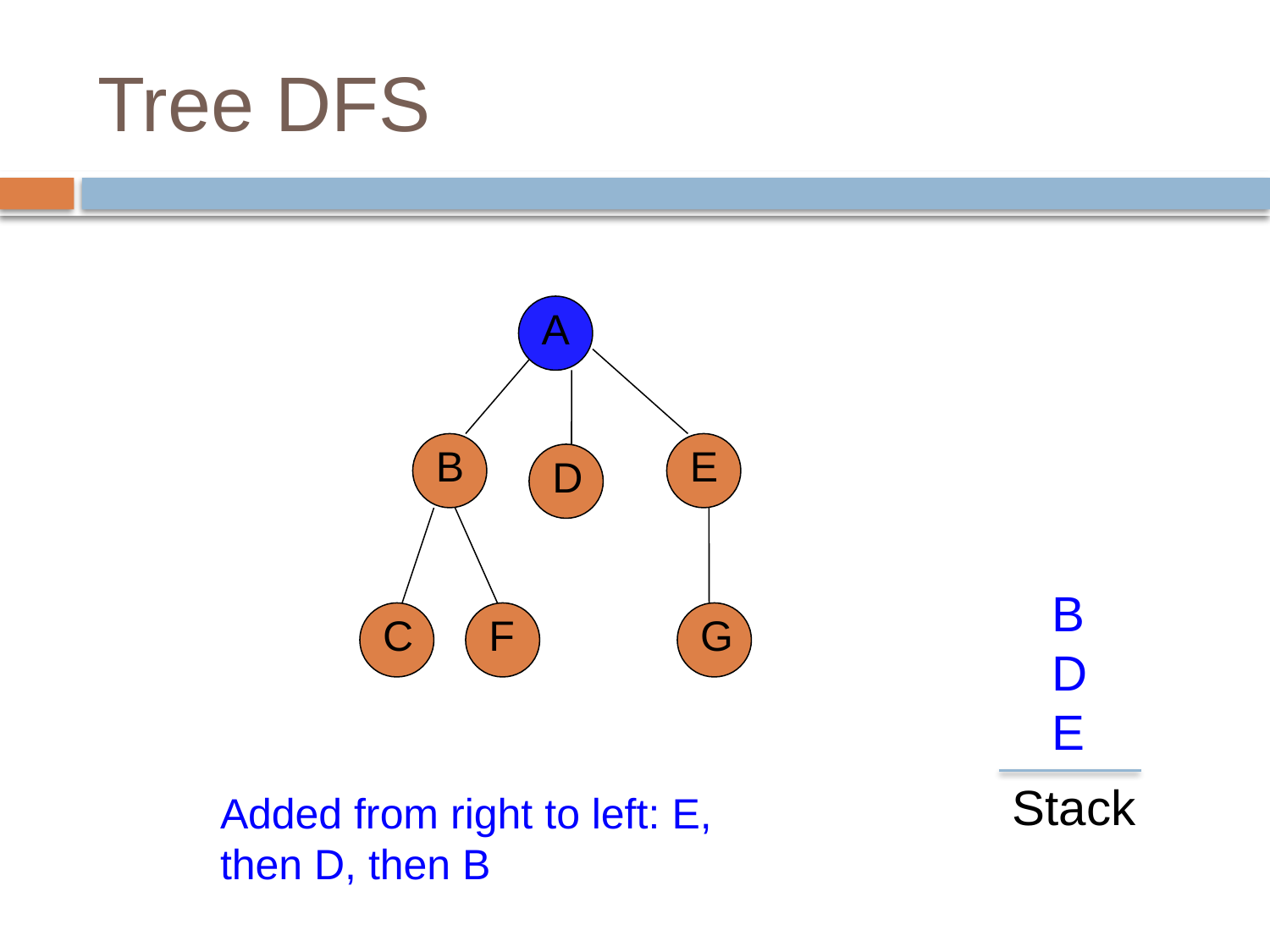

# Tree DFS

A

B

E

D

B
D
E

C

F

G
Stack
Added from right to left: E, then D, then B